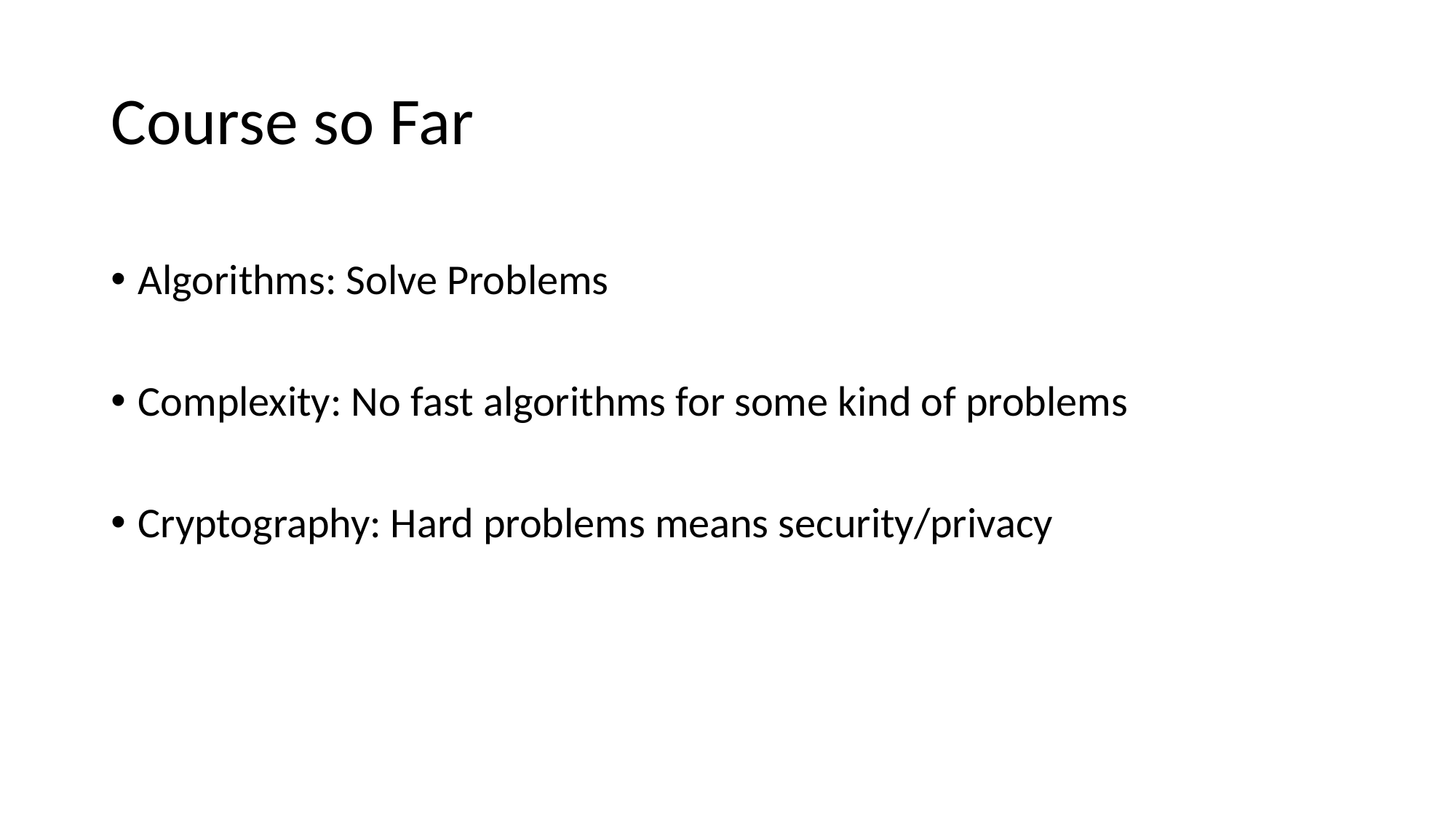

# Course so Far
Algorithms: Solve Problems

Complexity: No fast algorithms for some kind of problems

Cryptography: Hard problems means security/privacy